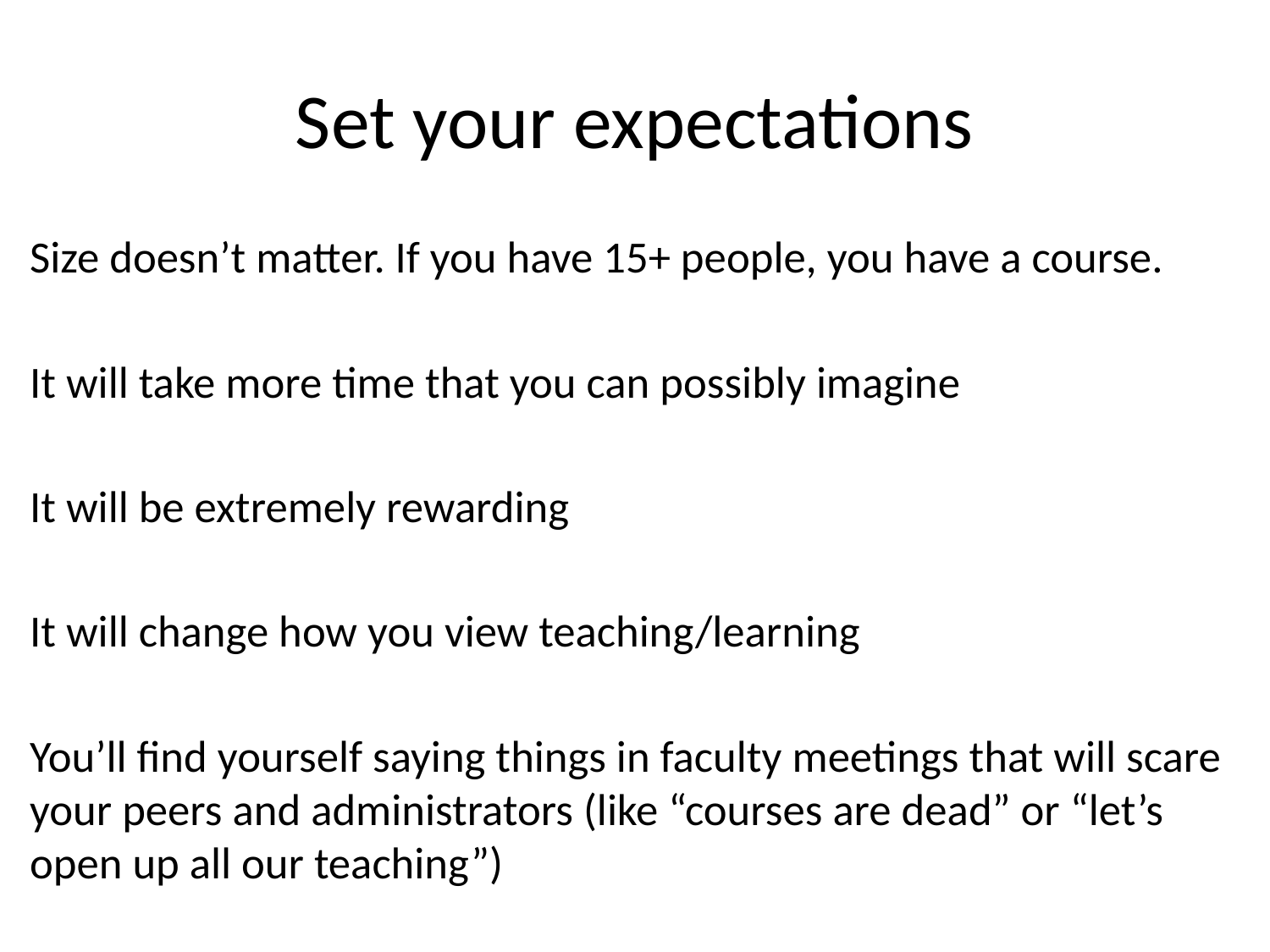

# Set your expectations
Size doesn’t matter. If you have 15+ people, you have a course.

It will take more time that you can possibly imagine

It will be extremely rewarding

It will change how you view teaching/learning

You’ll find yourself saying things in faculty meetings that will scare your peers and administrators (like “courses are dead” or “let’s open up all our teaching”)